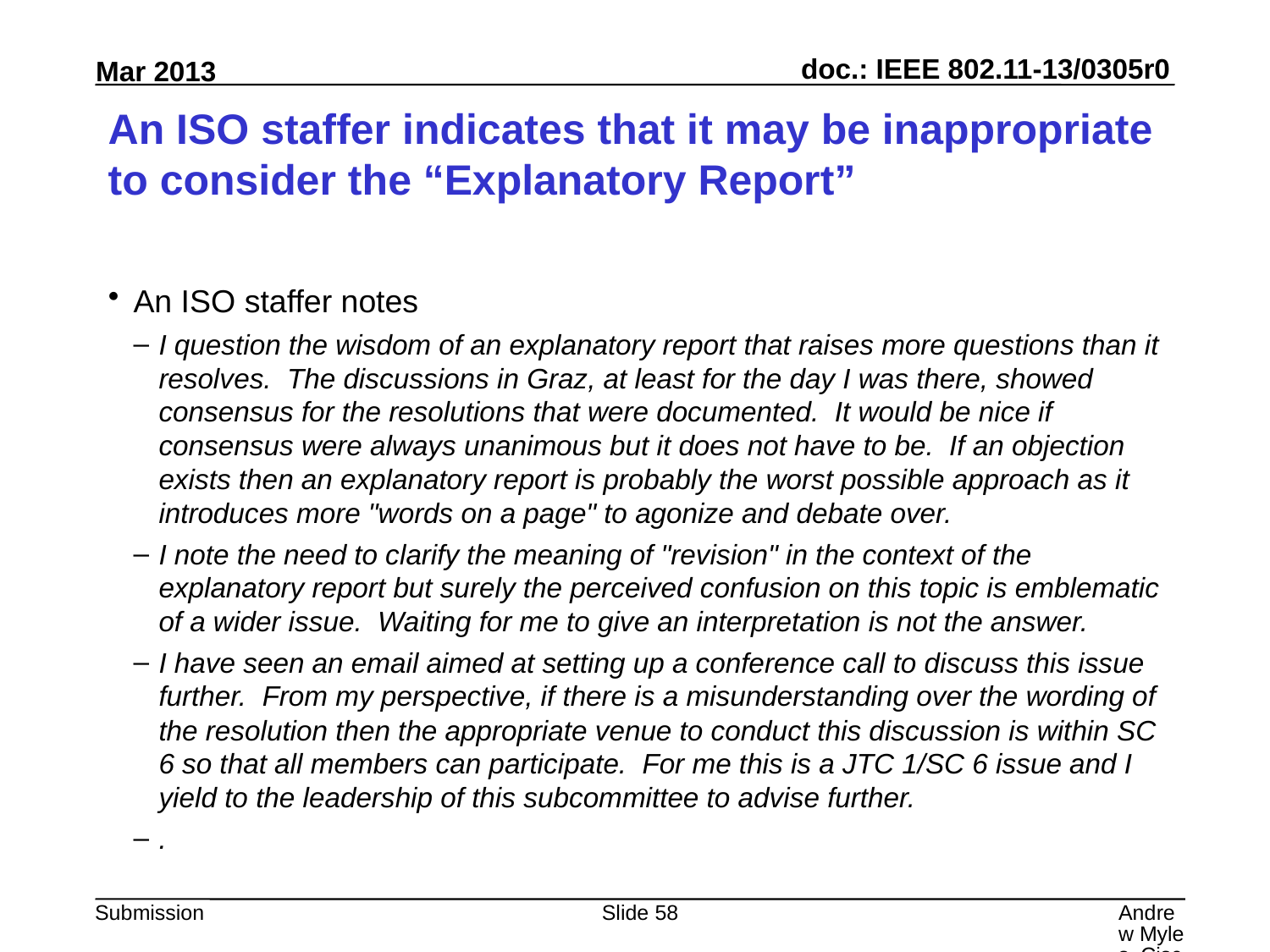

# An ISO staffer indicates that it may be inappropriate to consider the “Explanatory Report”
An ISO staffer notes
I question the wisdom of an explanatory report that raises more questions than it resolves.  The discussions in Graz, at least for the day I was there, showed consensus for the resolutions that were documented.  It would be nice if consensus were always unanimous but it does not have to be.  If an objection exists then an explanatory report is probably the worst possible approach as it introduces more "words on a page" to agonize and debate over.
I note the need to clarify the meaning of "revision" in the context of the explanatory report but surely the perceived confusion on this topic is emblematic of a wider issue.  Waiting for me to give an interpretation is not the answer.
I have seen an email aimed at setting up a conference call to discuss this issue further.  From my perspective, if there is a misunderstanding over the wording of the resolution then the appropriate venue to conduct this discussion is within SC 6 so that all members can participate.  For me this is a JTC 1/SC 6 issue and I yield to the leadership of this subcommittee to advise further.
.

Slide 58
Andrew Myles, Cisco